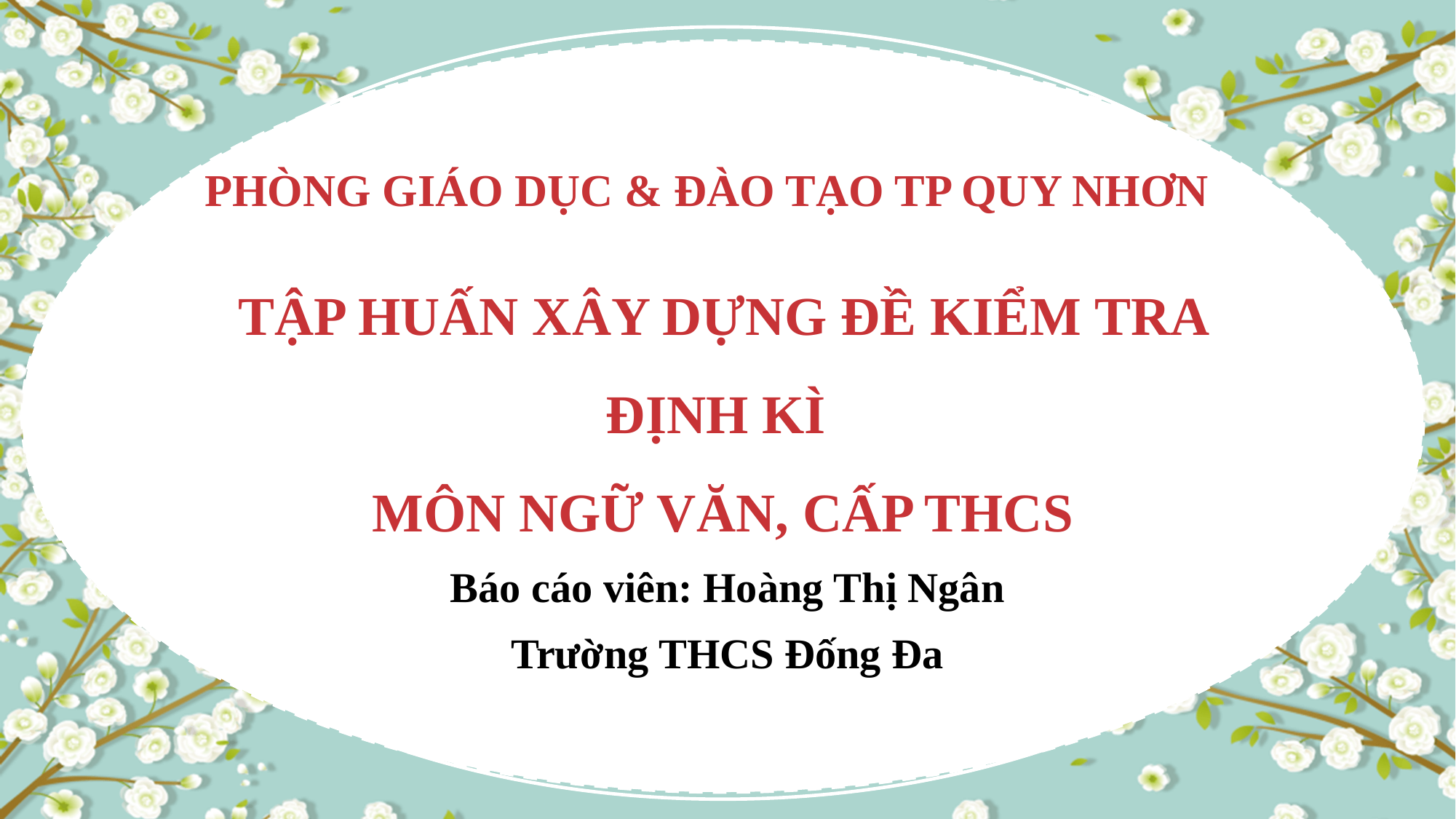

PHÒNG GIÁO DỤC & ĐÀO TẠO TP QUY NHƠN
TẬP HUẤN XÂY DỰNG ĐỀ KIỂM TRA ĐỊNH KÌ
MÔN NGỮ VĂN, CẤP THCS
Báo cáo viên: Hoàng Thị Ngân
Trường THCS Đống Đa